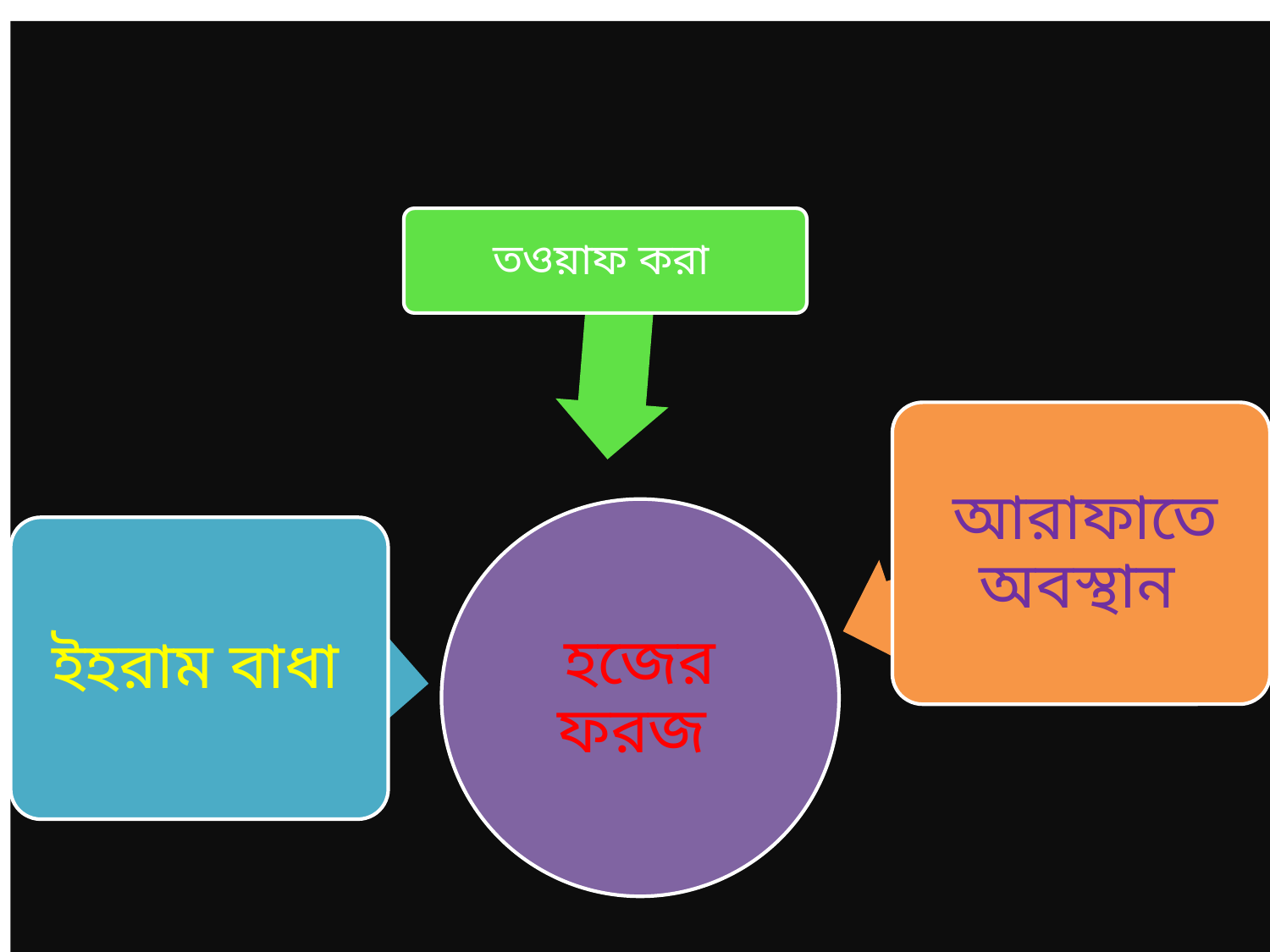

হজের ফরজ
ইহরাম বাধা
তওয়াফ করা
আরাফাতে অবস্থান